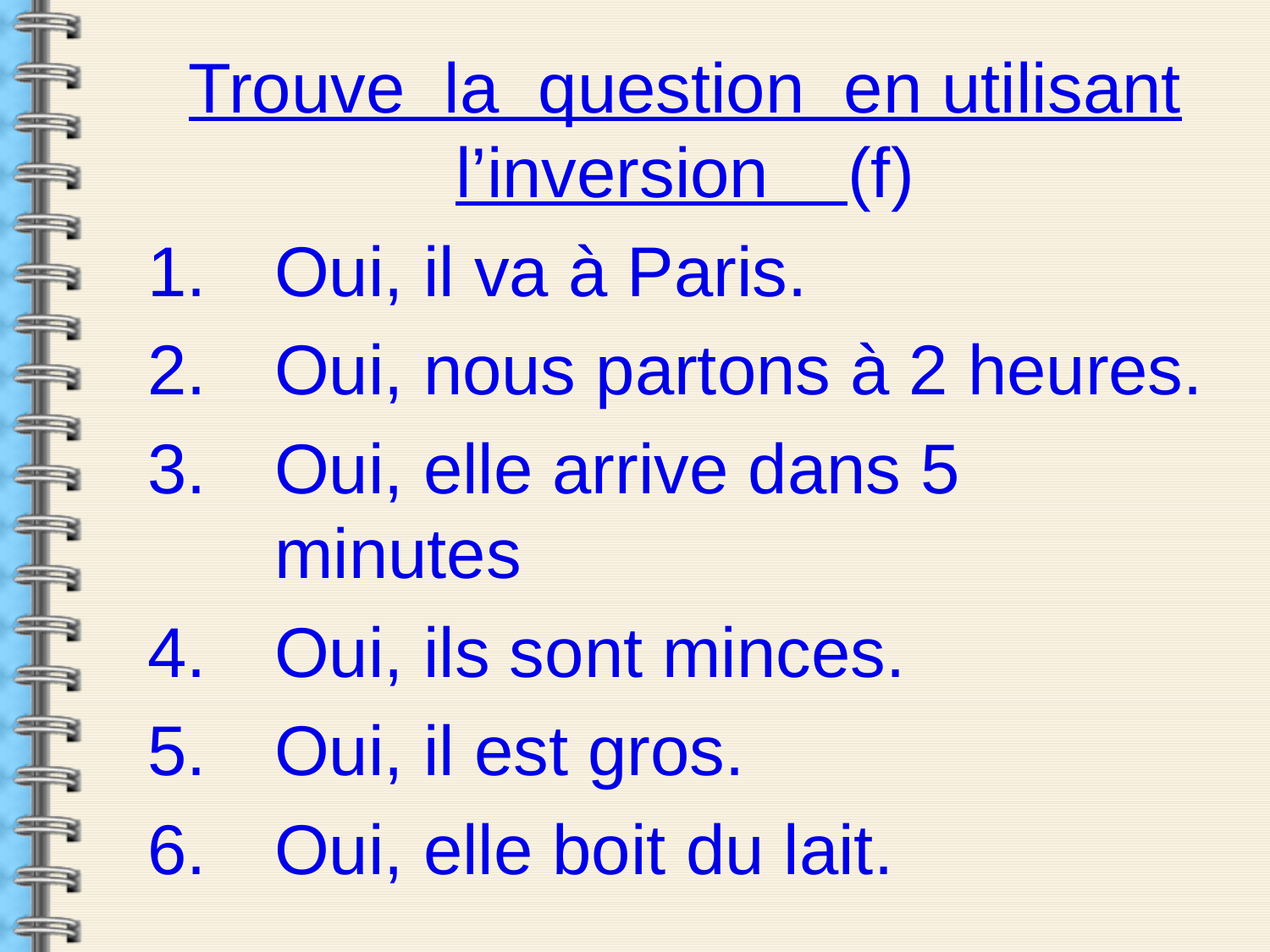

Trouve  la  question  en utilisant l’inversion    (f)
Oui, il va à Paris.
Oui, nous partons à 2 heures.
Oui, elle arrive dans 5 minutes
Oui, ils sont minces.
Oui, il est gros.
Oui, elle boit du lait.